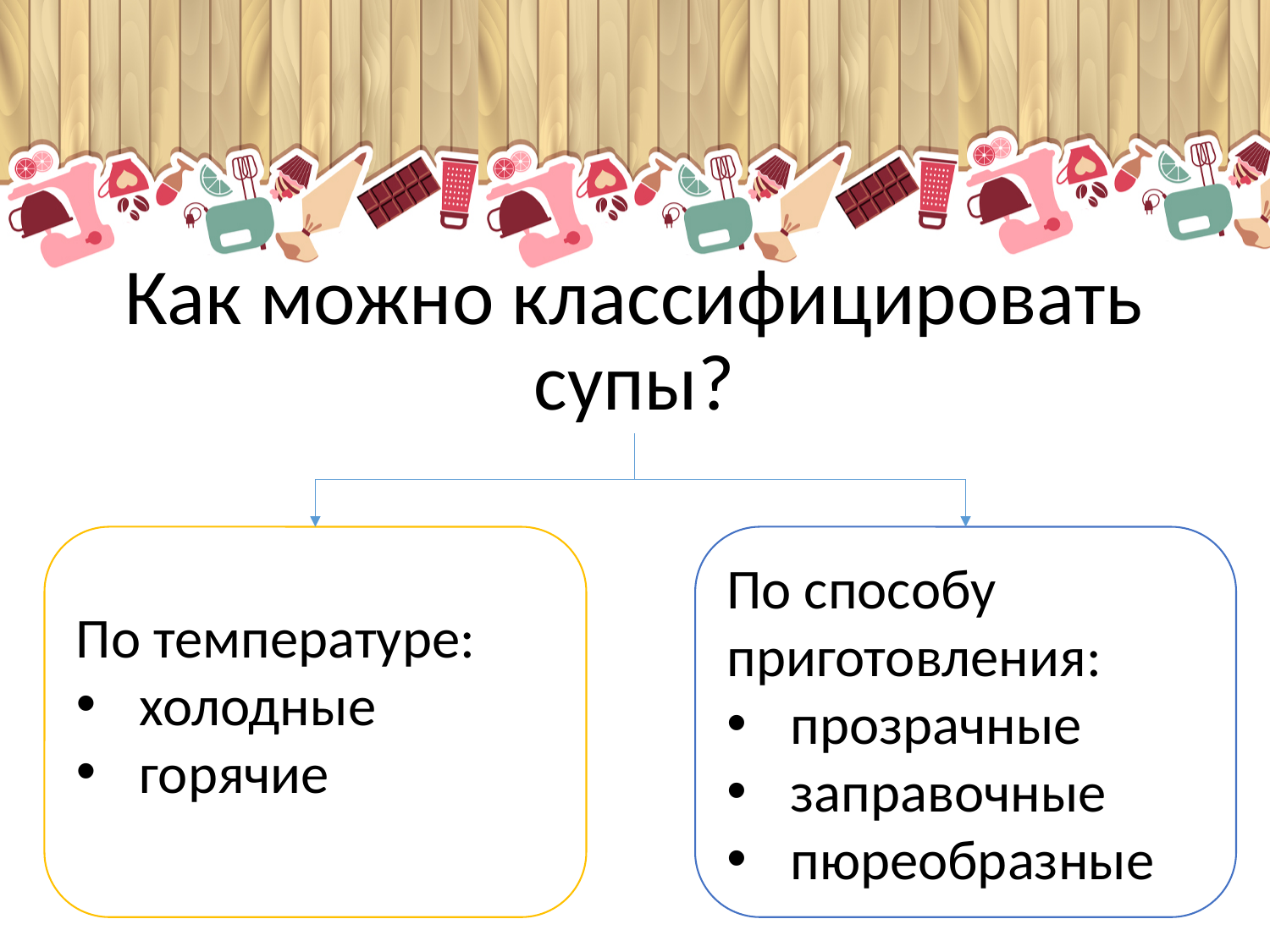

# Как можно классифицировать супы?
По температуре:
холодные
горячие

По способу приготовления:
прозрачные
заправочные
пюреобразные